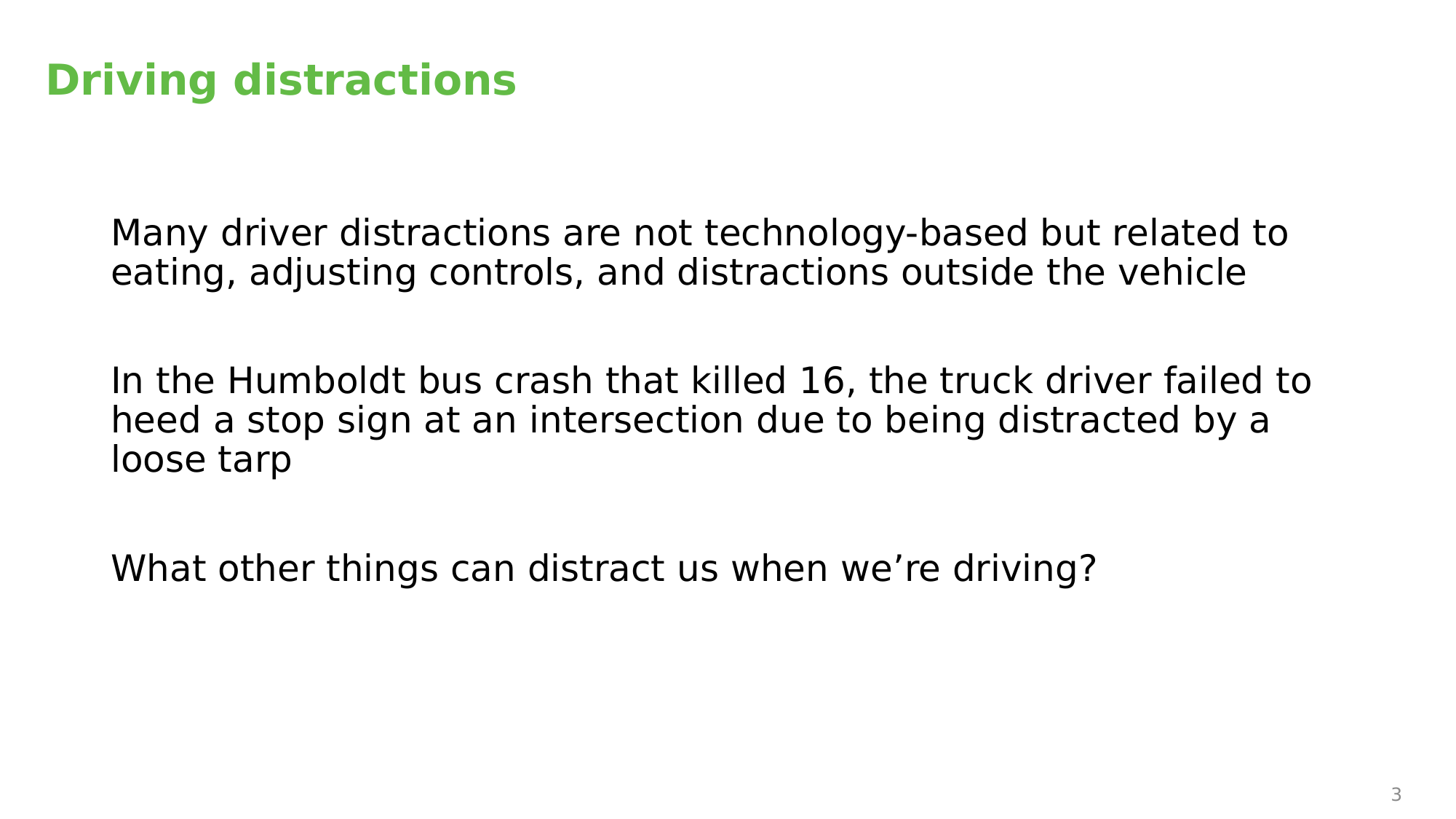

# Driving distractions

Many driver distractions are not technology-based but related to eating, adjusting controls, and distractions outside the vehicle

In the Humboldt bus crash that killed 16, the truck driver failed to heed a stop sign at an intersection due to being distracted by a loose tarp

What other things can distract us when we’re driving?
3